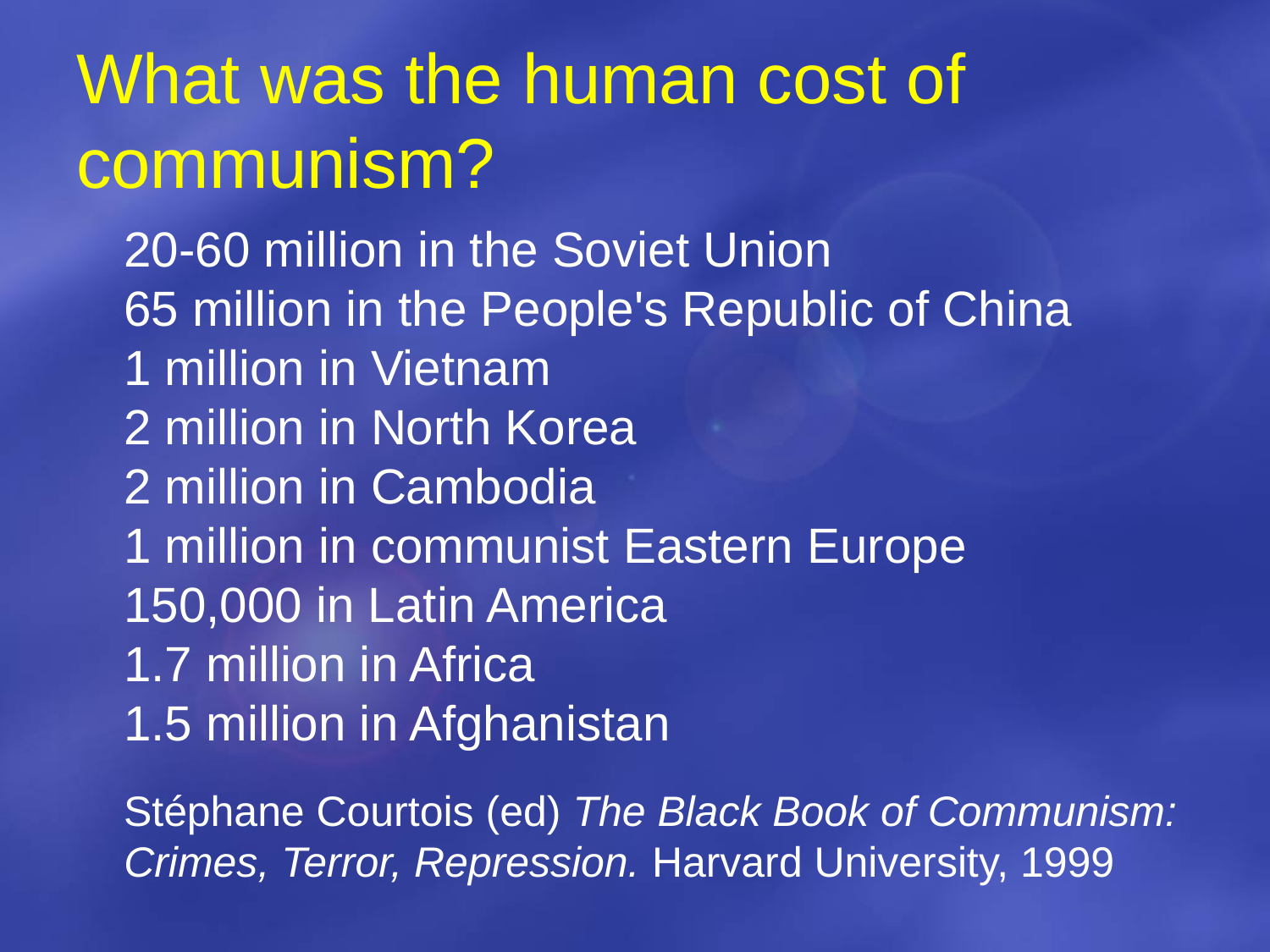

# What was the human cost of communism?
	20-60 million in the Soviet Union
65 million in the People's Republic of China
1 million in Vietnam
2 million in North Korea
2 million in Cambodia
1 million in communist Eastern Europe
150,000 in Latin America
1.7 million in Africa
1.5 million in Afghanistan

    Stéphane Courtois (ed) The Black Book of Communism: Crimes, Terror, Repression. Harvard University, 1999